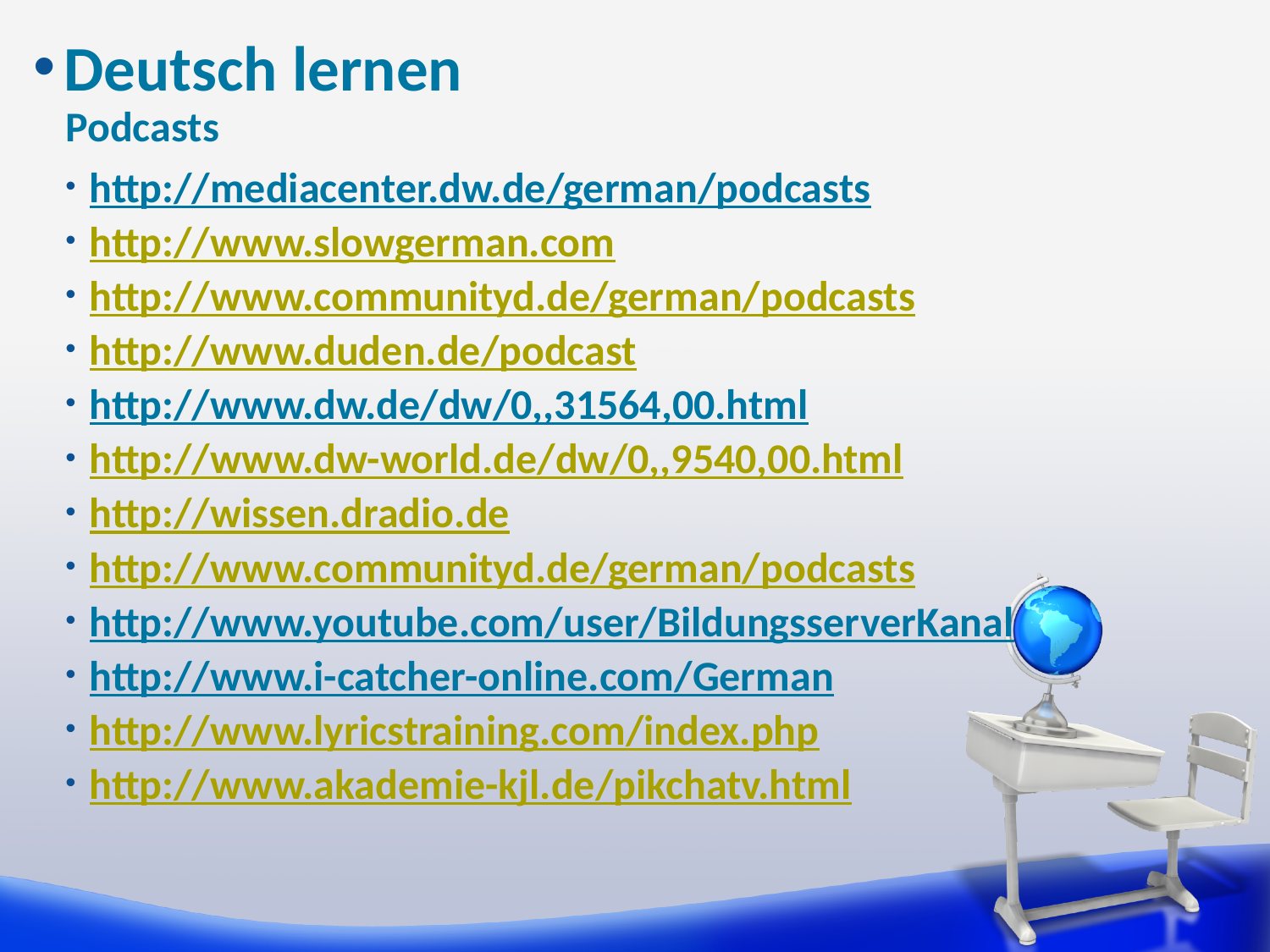

# Deutsch lernen
Podcasts

http://mediacenter.dw.de/german/podcasts
http://www.slowgerman.com
http://www.communityd.de/german/podcasts
http://www.duden.de/podcast
http://www.dw.de/dw/0,,31564,00.html
http://www.dw-world.de/dw/0,,9540,00.html
http://wissen.dradio.de
http://www.communityd.de/german/podcasts
http://www.youtube.com/user/BildungsserverKanal
http://www.i-catcher-online.com/German
http://www.lyricstraining.com/index.php
http://www.akademie-kjl.de/pikchatv.html